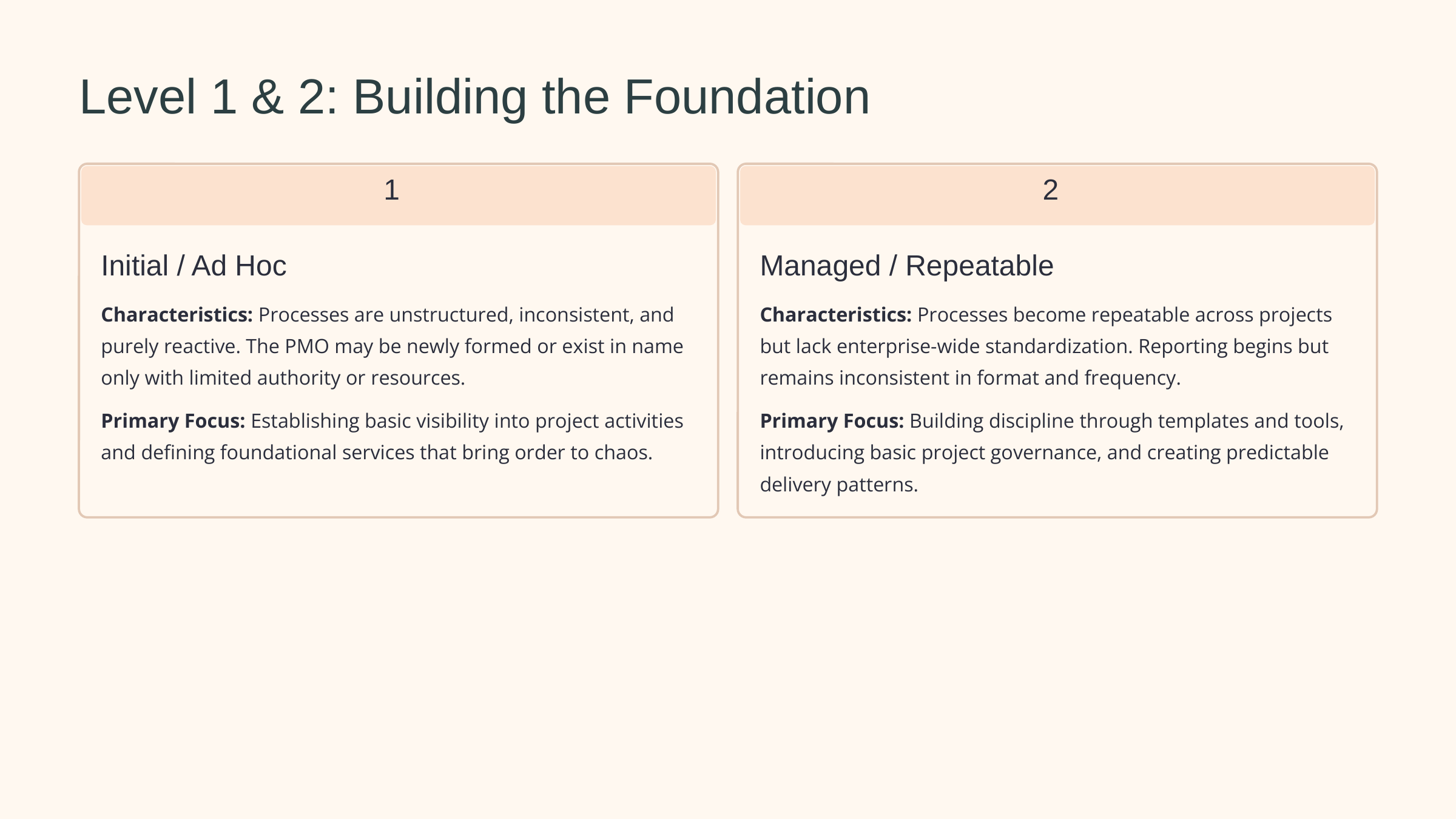

Level 1 & 2: Building the Foundation

1
2
Initial / Ad Hoc
Managed / Repeatable
Characteristics: Processes are unstructured, inconsistent, and purely reactive. The PMO may be newly formed or exist in name only with limited authority or resources.
Characteristics: Processes become repeatable across projects but lack enterprise-wide standardization. Reporting begins but remains inconsistent in format and frequency.
Primary Focus: Establishing basic visibility into project activities and defining foundational services that bring order to chaos.
Primary Focus: Building discipline through templates and tools, introducing basic project governance, and creating predictable delivery patterns.